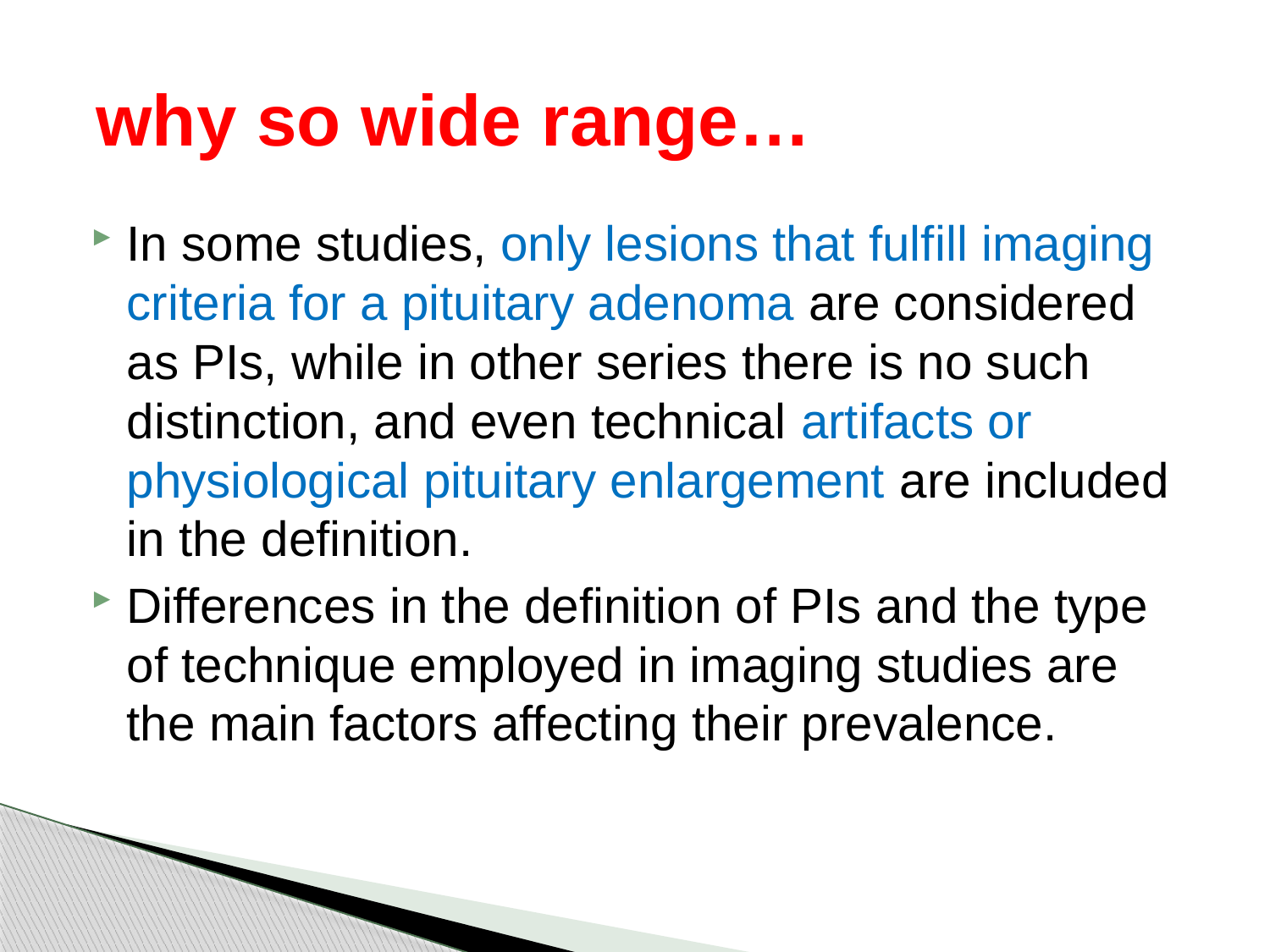

# why so wide range…
In some studies, only lesions that fulfill imaging criteria for a pituitary adenoma are considered as PIs, while in other series there is no such distinction, and even technical artifacts or physiological pituitary enlargement are included in the definition.
Differences in the definition of PIs and the type of technique employed in imaging studies are the main factors affecting their prevalence.